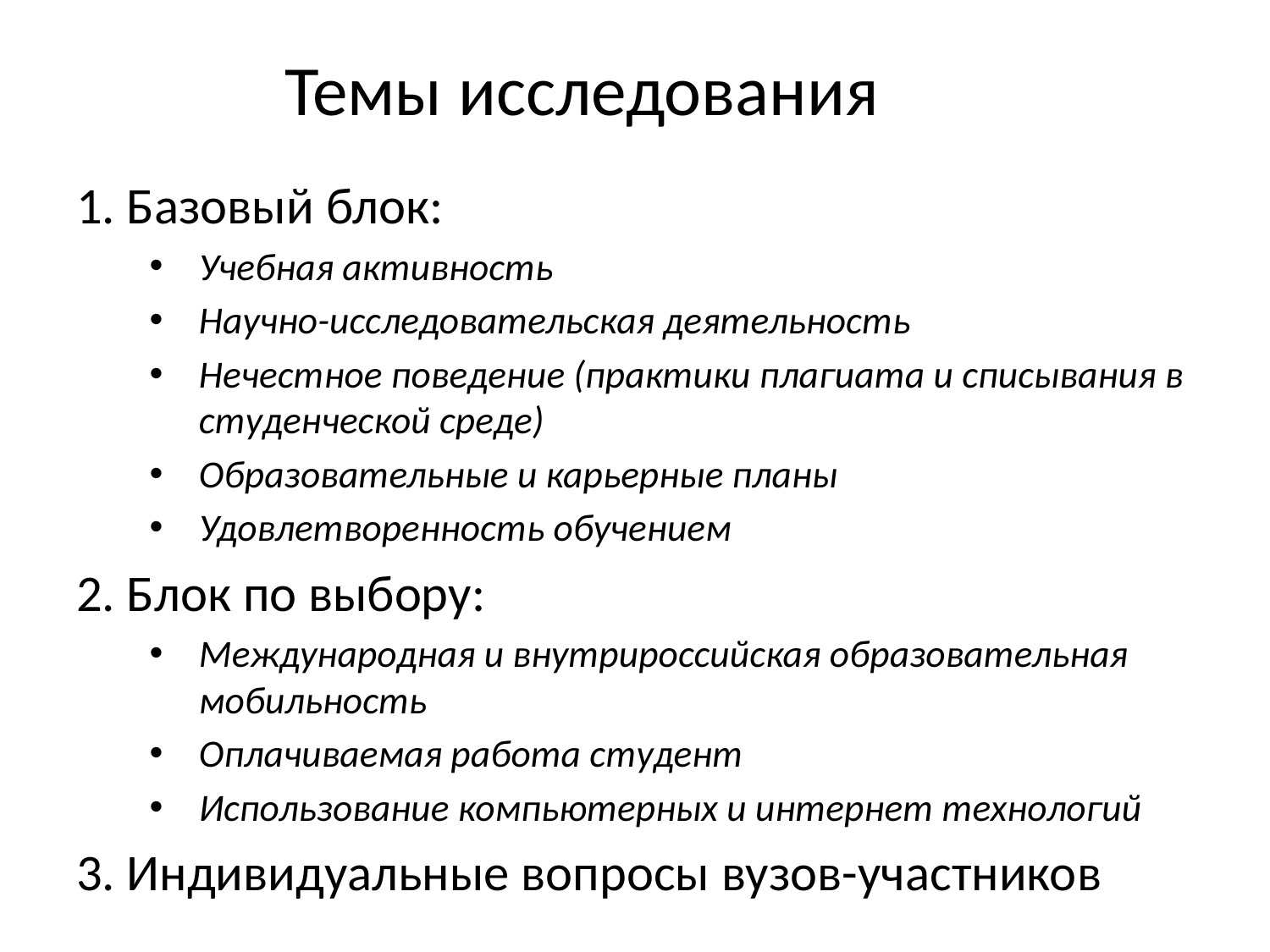

# Темы исследования
1. Базовый блок:
Учебная активность
Научно-исследовательская деятельность
Нечестное поведение (практики плагиата и списывания в студенческой среде)
Образовательные и карьерные планы
Удовлетворенность обучением
2. Блок по выбору:
Международная и внутрироссийская образовательная мобильность
Оплачиваемая работа студент
Использование компьютерных и интернет технологий
3. Индивидуальные вопросы вузов-участников